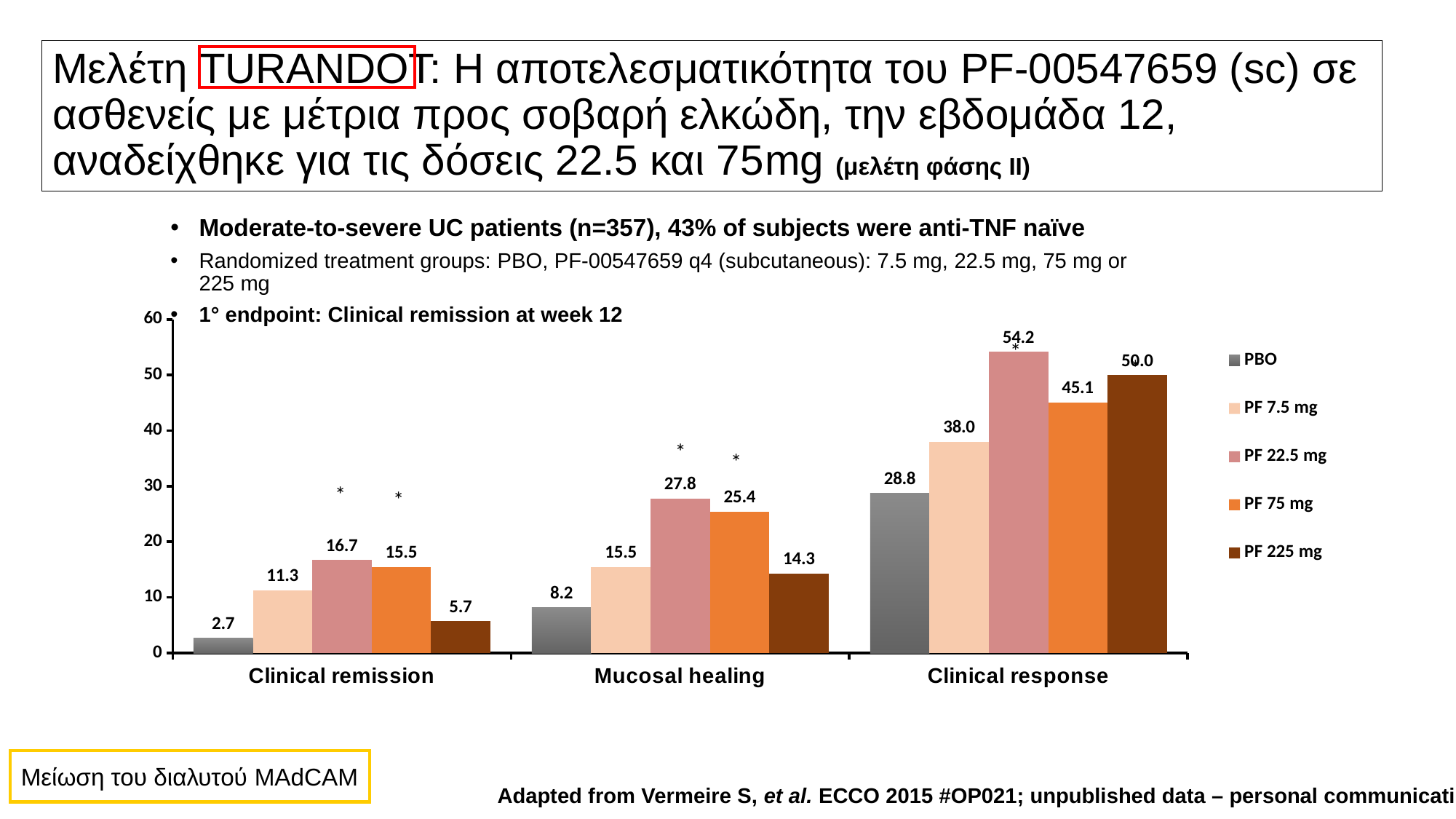

# Μελέτη TURANDOT: Η αποτελεσματικότητα του PF-00547659 (sc) σε ασθενείς με μέτρια προς σοβαρή ελκώδη, την εβδομάδα 12, αναδείχθηκε για τις δόσεις 22.5 και 75mg (μελέτη φάσης ΙΙ)

Moderate-to-severe UC patients (n=357), 43% of subjects were anti-TNF naïve
Randomized treatment groups: PBO, PF-00547659 q4 (subcutaneous): 7.5 mg, 22.5 mg, 75 mg or 225 mg
1° endpoint: Clinical remission at week 12

### Chart

| Category | PBO | PF 7.5 mg  | PF 22.5 mg | PF 75 mg  | PF 225 mg |
|---|---|---|---|---|---|
| Clinical remission | 2.7 | 11.3 | 16.7 | 15.5 | 5.7 |
| Mucosal healing | 8.200000000000001 | 15.5 | 27.8 | 25.4 | 14.3 |
| Clinical response | 28.8 | 38.0 | 54.2 | 45.1 | 50.0 |
*
*
*
*
*
*
Μείωση του διαλυτού MAdCAM
Adapted from Vermeire S, et al. ECCO 2015 #OP021; unpublished data – personal communication.